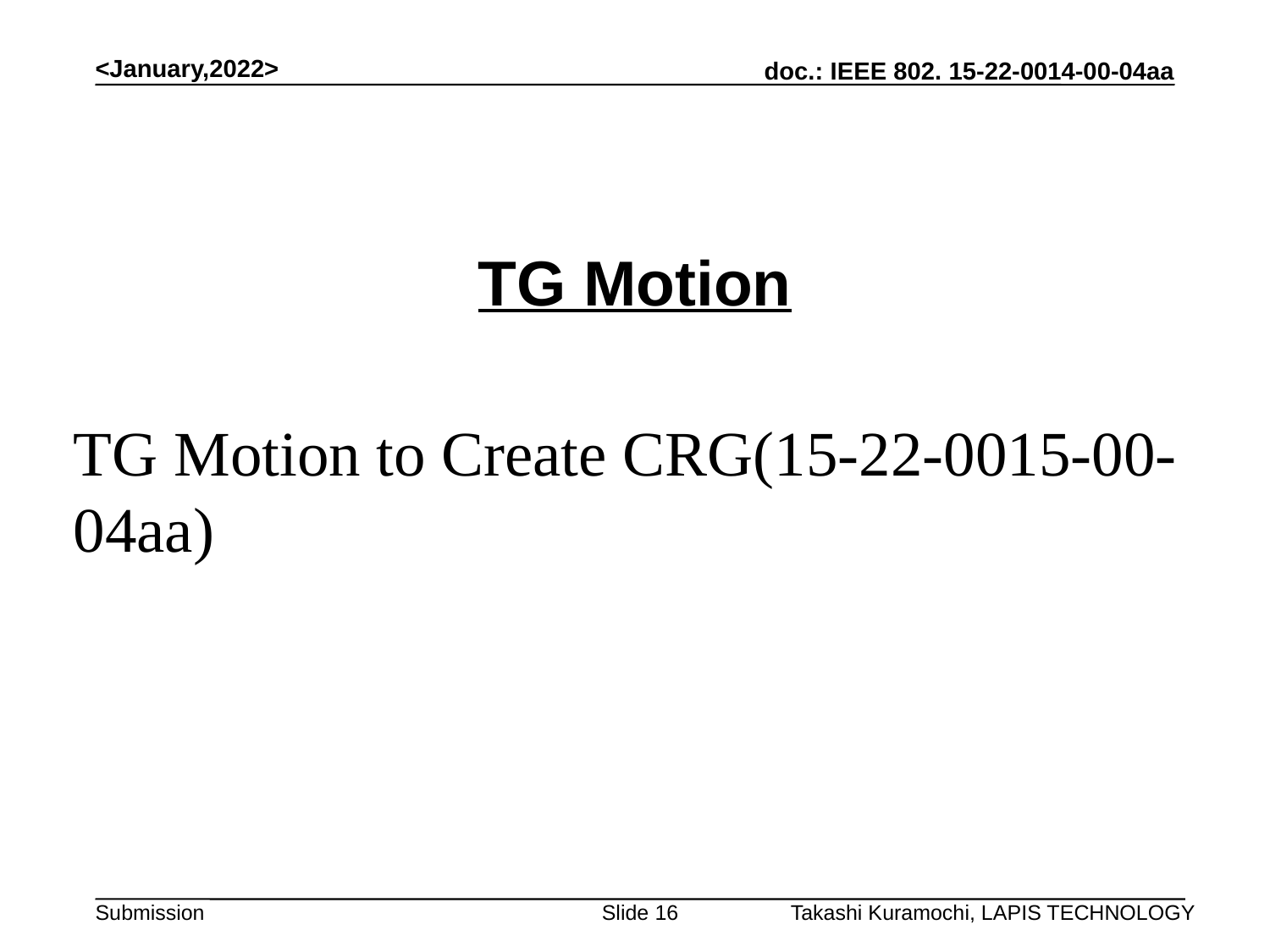

<January,2022>
# TG Motion
TG Motion to Create CRG(15-22-0015-00-04aa)

Slide 16
Takashi Kuramochi, LAPIS TECHNOLOGY